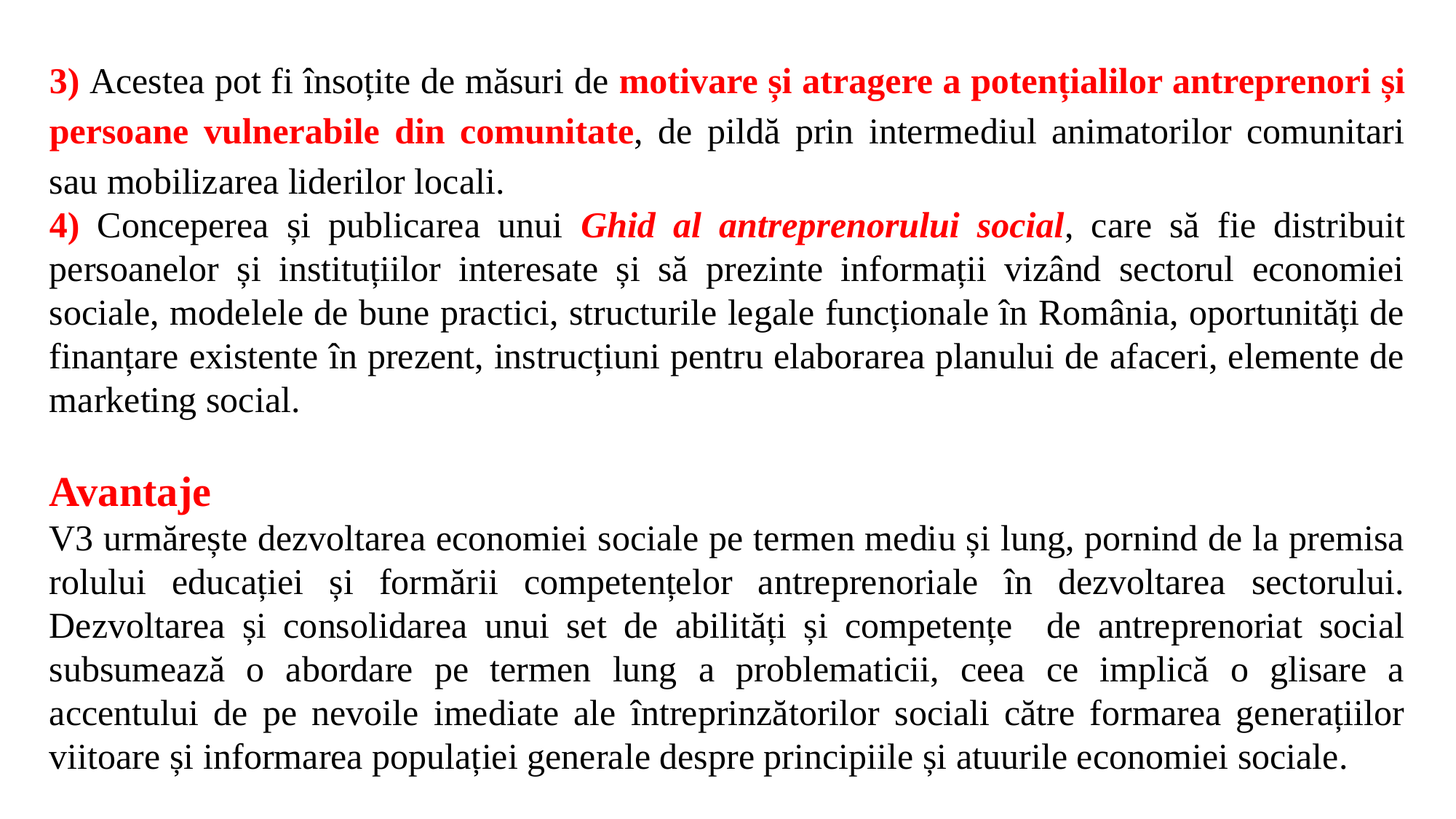

3) Acestea pot fi însoțite de măsuri de motivare și atragere a potențialilor antreprenori și persoane vulnerabile din comunitate, de pildă prin intermediul animatorilor comunitari sau mobilizarea liderilor locali.
4) Conceperea și publicarea unui Ghid al antreprenorului social, care să fie distribuit persoanelor și instituțiilor interesate și să prezinte informații vizând sectorul economiei sociale, modelele de bune practici, structurile legale funcționale în România, oportunități de finanțare existente în prezent, instrucțiuni pentru elaborarea planului de afaceri, elemente de marketing social.

Avantaje
V3 urmărește dezvoltarea economiei sociale pe termen mediu și lung, pornind de la premisa rolului educației și formării competențelor antreprenoriale în dezvoltarea sectorului. Dezvoltarea și consolidarea unui set de abilități și competențe  de antreprenoriat social subsumează o abordare pe termen lung a problematicii, ceea ce implică o glisare a accentului de pe nevoile imediate ale întreprinzătorilor sociali către formarea generațiilor viitoare și informarea populației generale despre principiile și atuurile economiei sociale.